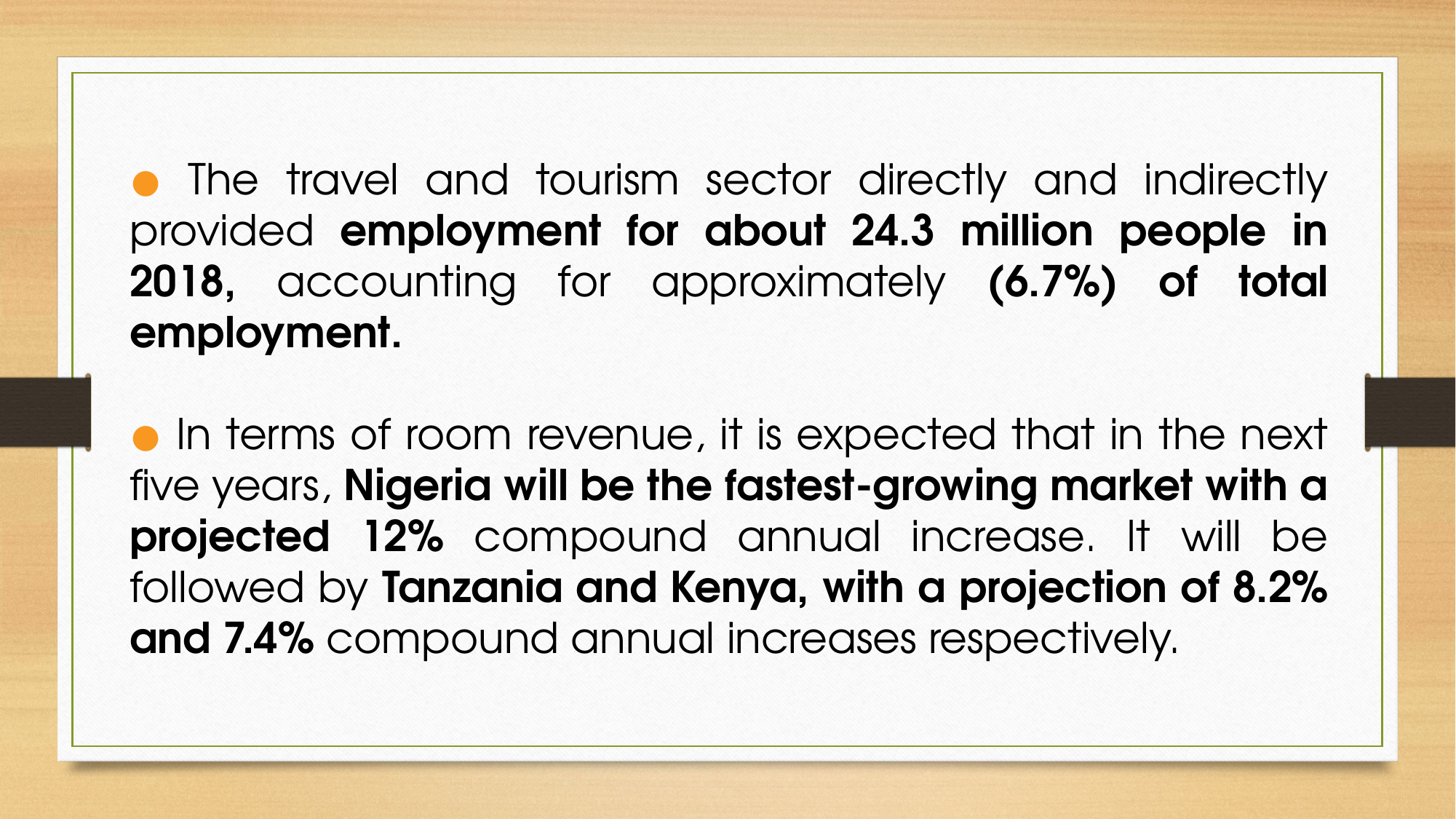

● The travel and tourism sector directly and indirectly provided employment for about 24.3 million people in 2018, accounting for approximately (6.7%) of total employment.

● In terms of room revenue, it is expected that in the next five years, Nigeria will be the fastest-growing market with a projected 12% compound annual increase. It will be followed by Tanzania and Kenya, with a projection of 8.2% and 7.4% compound annual increases respectively.